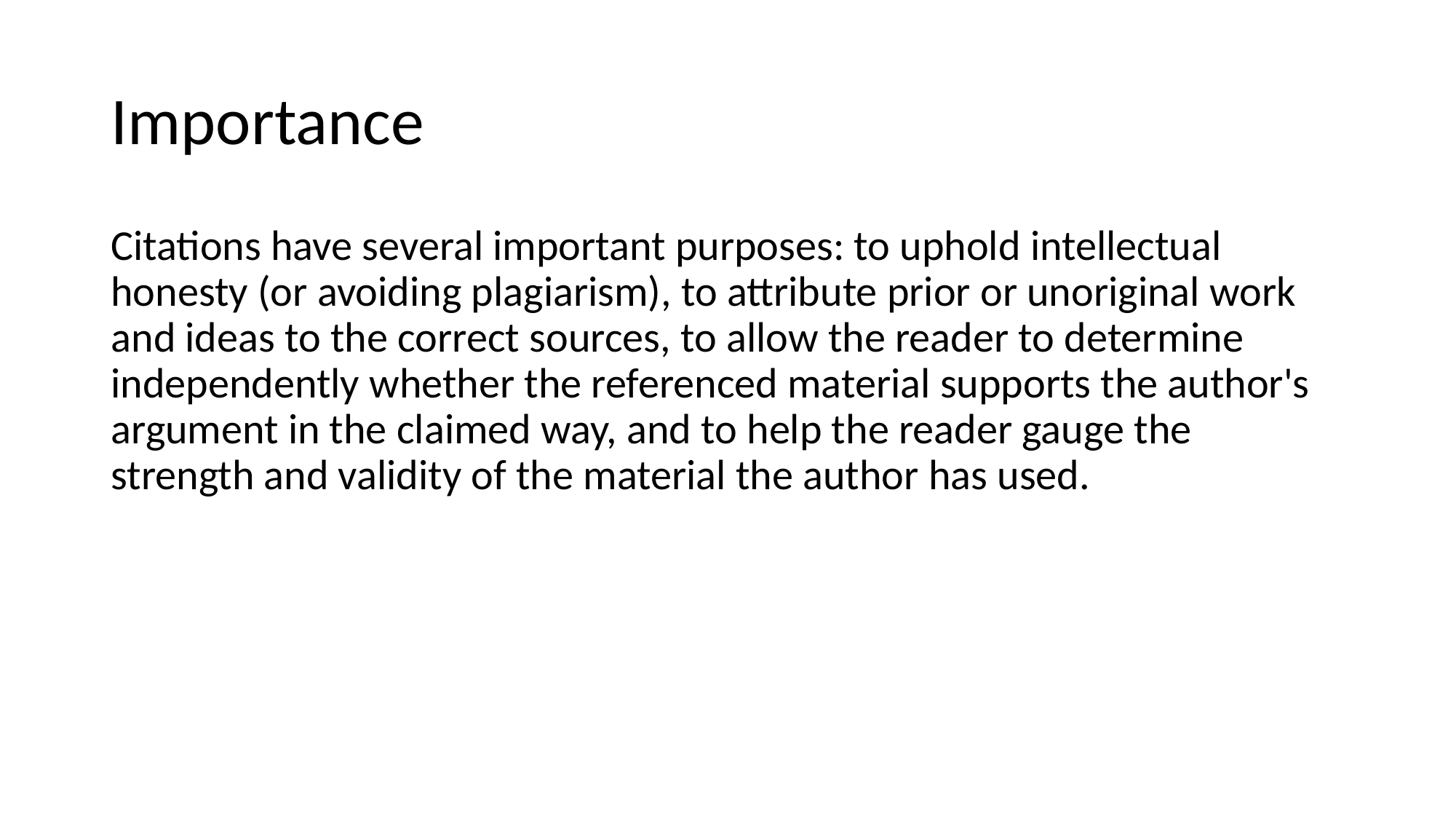

# Importance
Citations have several important purposes: to uphold intellectual honesty (or avoiding plagiarism), to attribute prior or unoriginal work and ideas to the correct sources, to allow the reader to determine independently whether the referenced material supports the author's argument in the claimed way, and to help the reader gauge the strength and validity of the material the author has used.